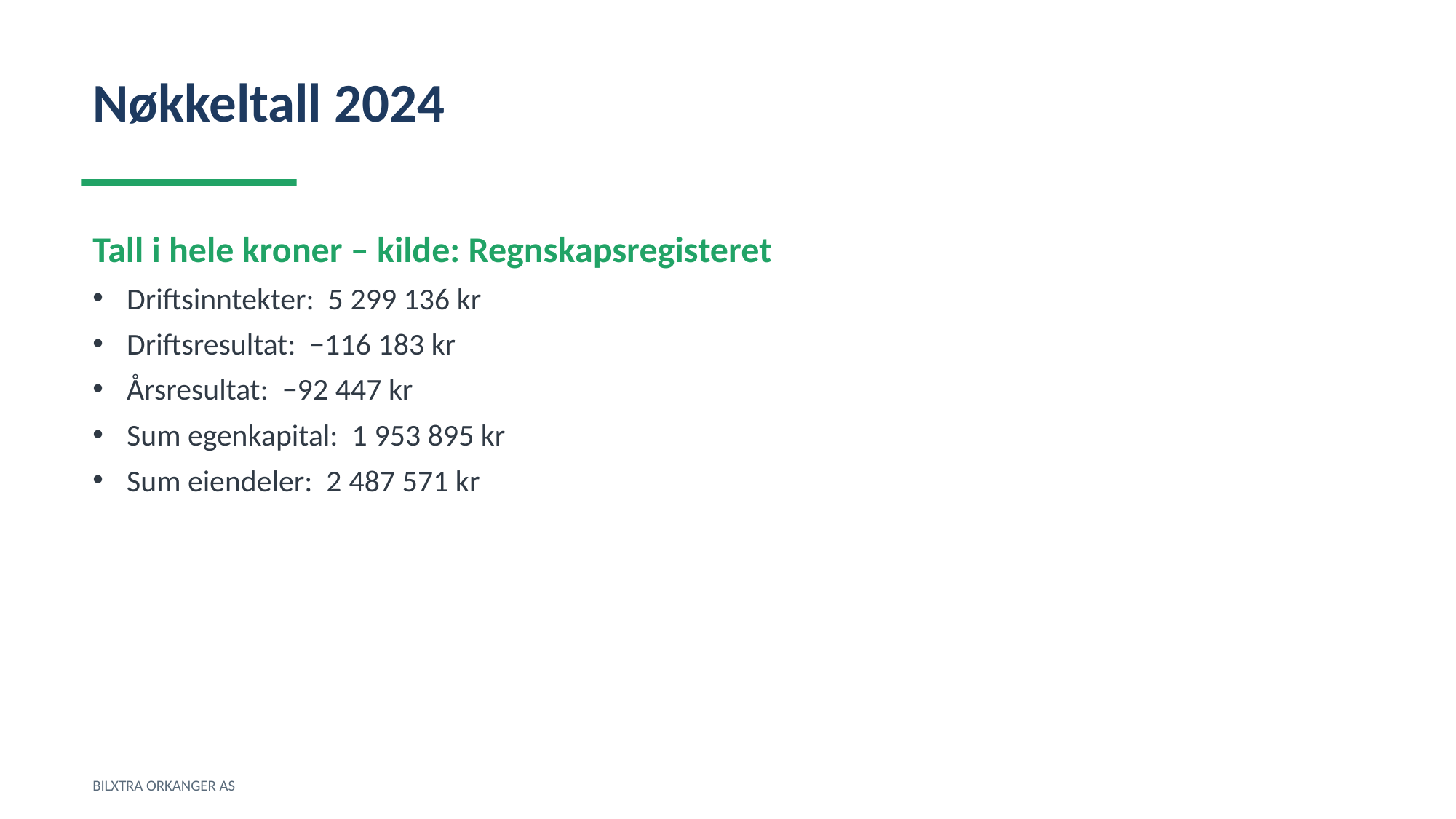

Nøkkeltall 2024

Tall i hele kroner – kilde: Regnskapsregisteret
Driftsinntekter:  5 299 136 kr
Driftsresultat:  −116 183 kr
Årsresultat:  −92 447 kr
Sum egenkapital:  1 953 895 kr
Sum eiendeler:  2 487 571 kr
BILXTRA ORKANGER AS